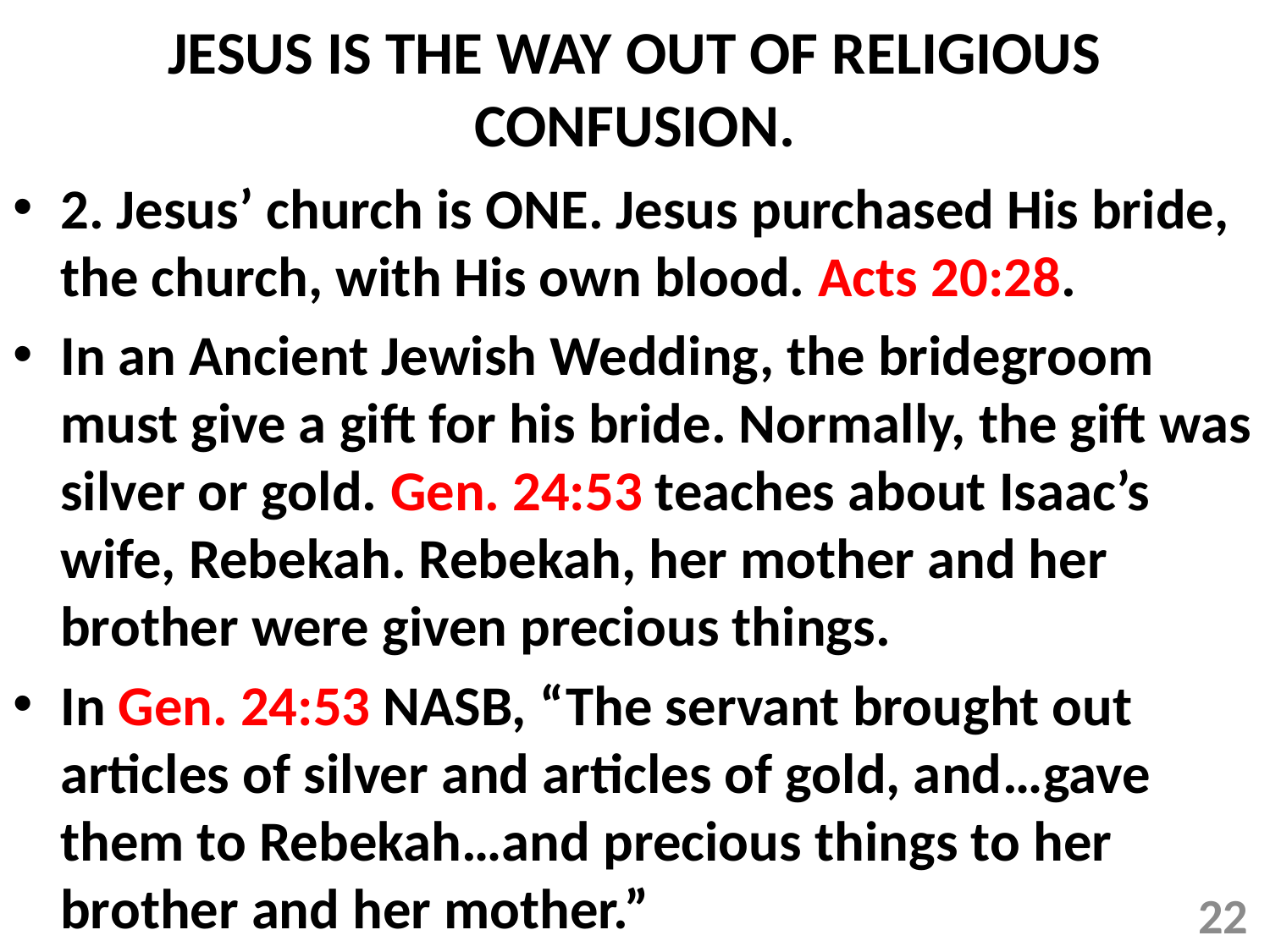

# JESUS IS THE WAY OUT OF RELIGIOUS CONFUSION.
2. Jesus’ church is ONE. Jesus purchased His bride, the church, with His own blood. Acts 20:28.
In an Ancient Jewish Wedding, the bridegroom must give a gift for his bride. Normally, the gift was silver or gold. Gen. 24:53 teaches about Isaac’s wife, Rebekah. Rebekah, her mother and her brother were given precious things.
In Gen. 24:53 NASB, “The servant brought out articles of silver and articles of gold, and…gave them to Rebekah…and precious things to her brother and her mother.”

22